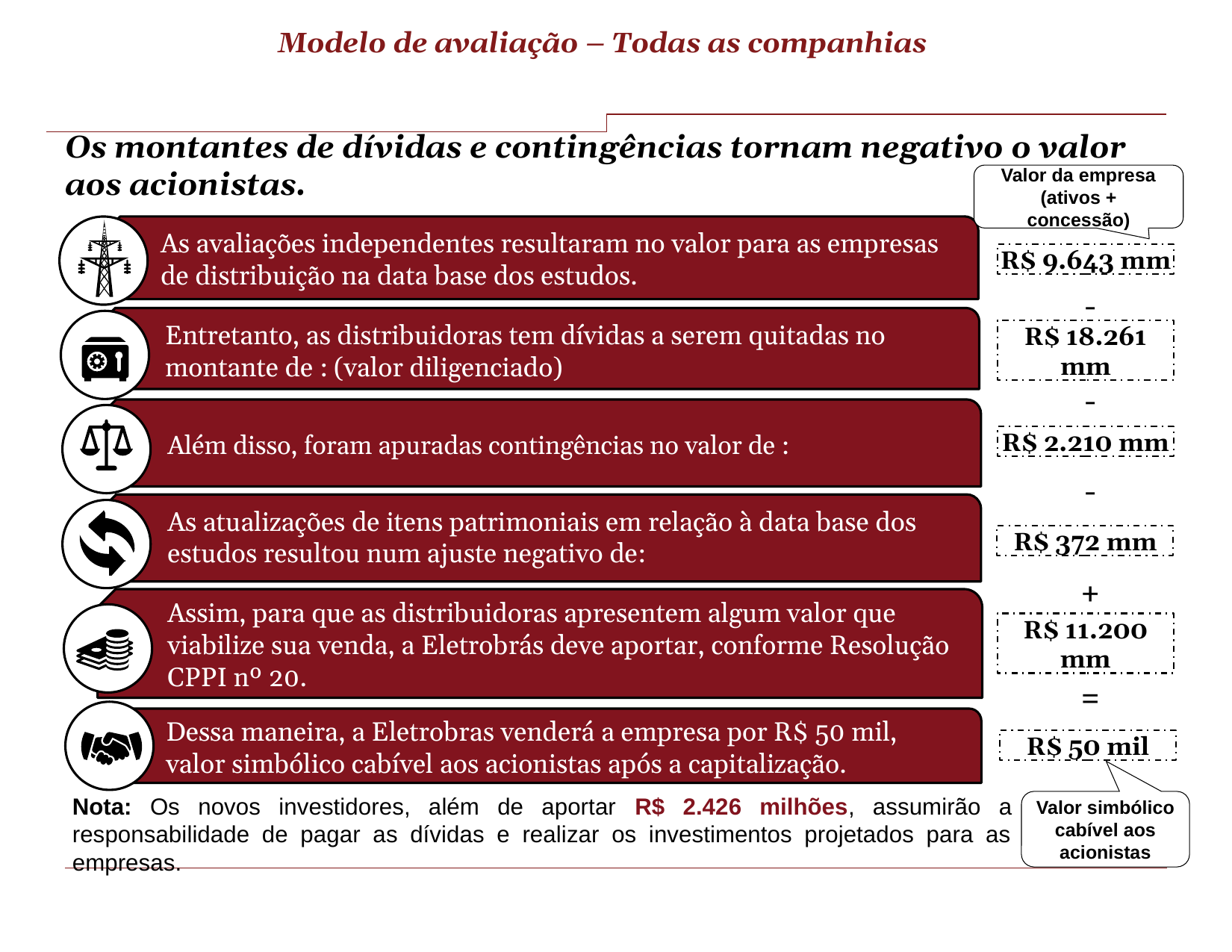

Modelo de avaliação – Todas as companhias

# Os montantes de dívidas e contingências tornam negativo o valor aos acionistas.
Valor da empresa (ativos + concessão)

As avaliações independentes resultaram no valor para as empresas de distribuição na data base dos estudos.
R$ 9.643 mm
-

Entretanto, as distribuidoras tem dívidas a serem quitadas no montante de : (valor diligenciado)
R$ 18.261 mm

-

R$ 2.210 mm
Além disso, foram apuradas contingências no valor de :
-

As atualizações de itens patrimoniais em relação à data base dos estudos resultou num ajuste negativo de:

R$ 372 mm
+

Assim, para que as distribuidoras apresentem algum valor que viabilize sua venda, a Eletrobrás deve aportar, conforme Resolução CPPI nº 20.

R$ 11.200 mm

=

Dessa maneira, a Eletrobras venderá a empresa por R$ 50 mil, valor simbólico cabível aos acionistas após a capitalização.
R$ 50 mil

Nota: Os novos investidores, além de aportar R$ 2.426 milhões, assumirão a responsabilidade de pagar as dívidas e realizar os investimentos projetados para as empresas.
Valor simbólico cabível aos acionistas